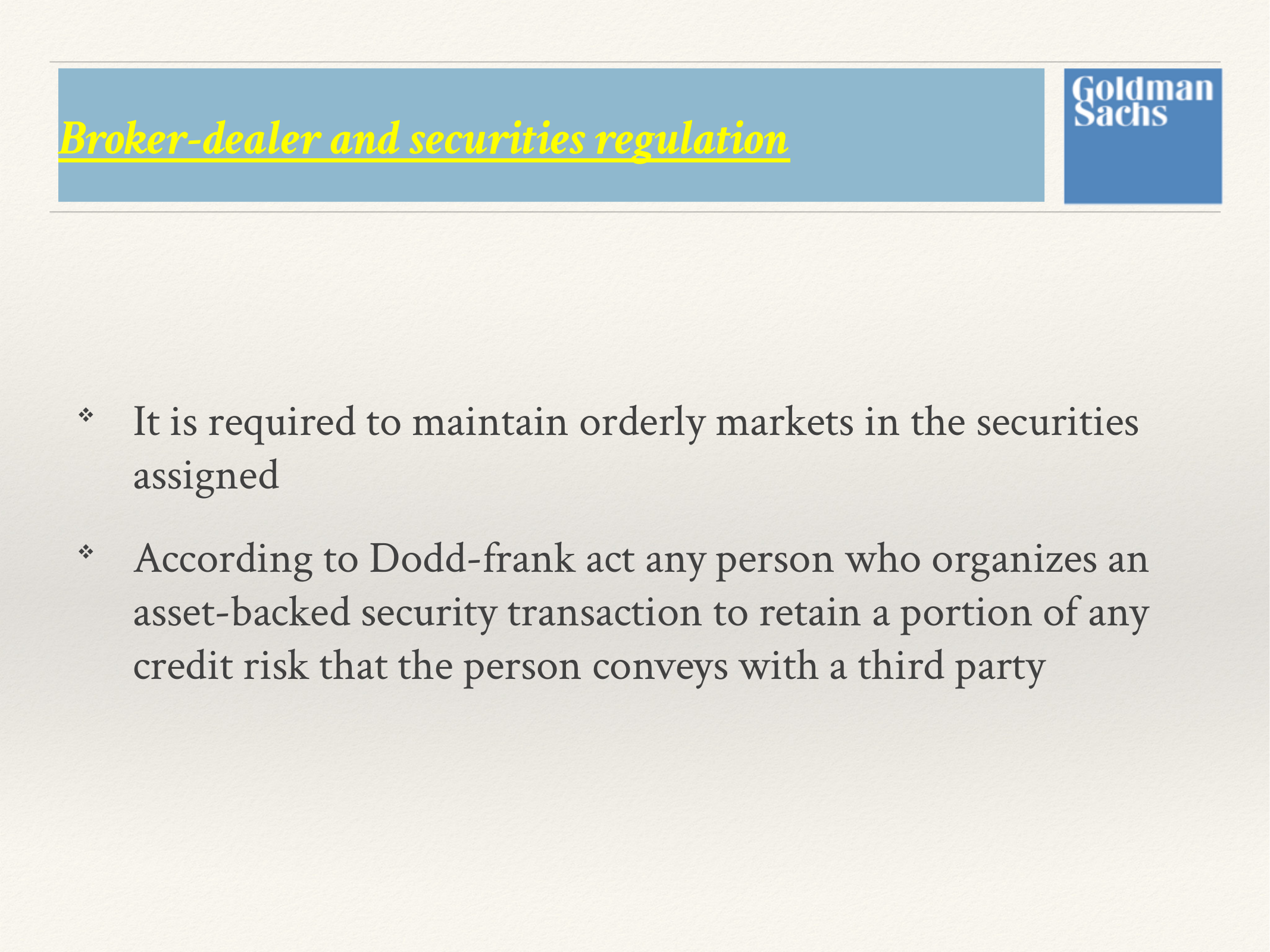

# Broker-dealer and securities regulation
It is required to maintain orderly markets in the securities assigned
According to Dodd-frank act any person who organizes an asset-backed security transaction to retain a portion of any credit risk that the person conveys with a third party